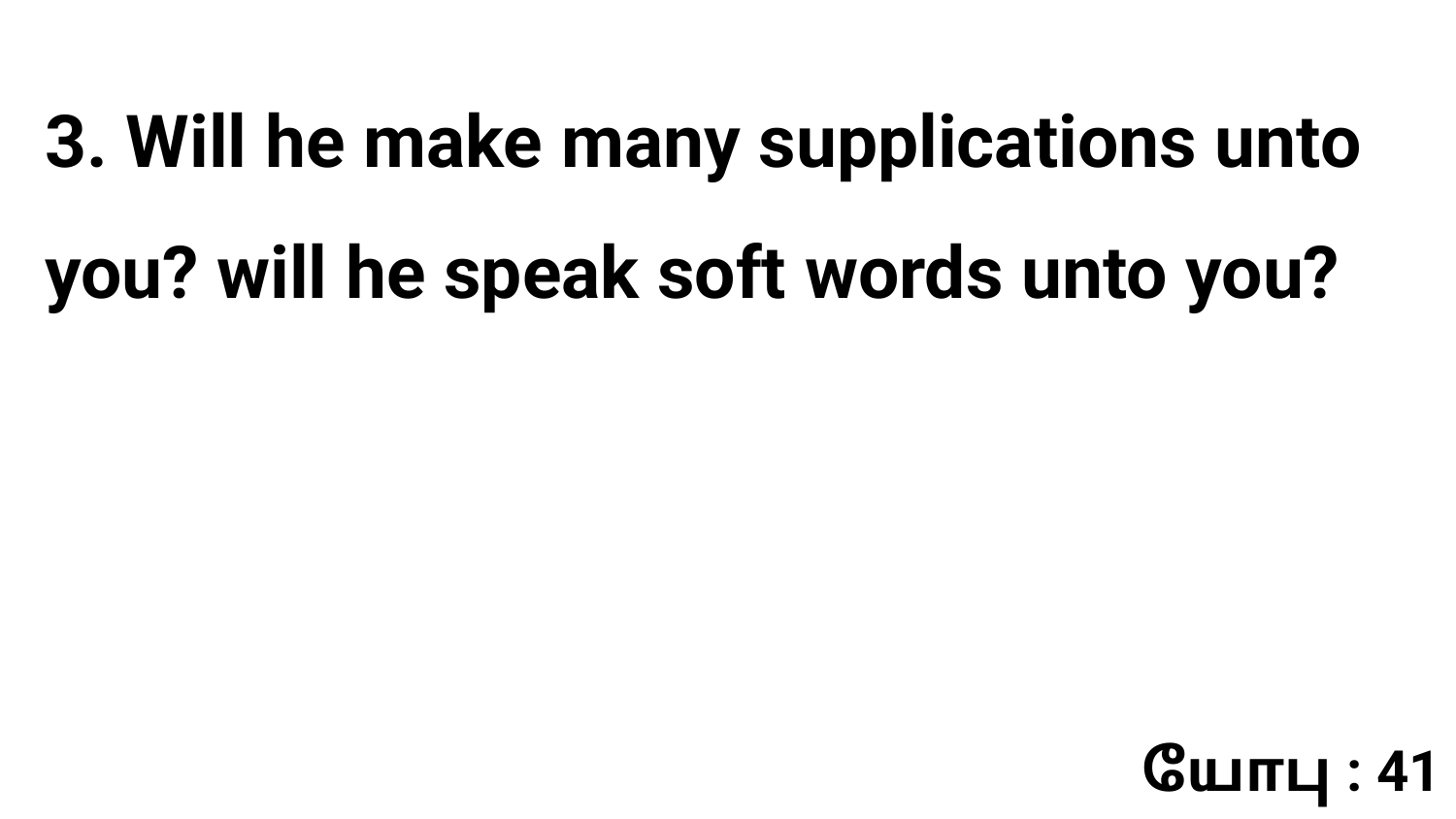

3. Will he make many supplications unto you? will he speak soft words unto you?
யோபு : 41